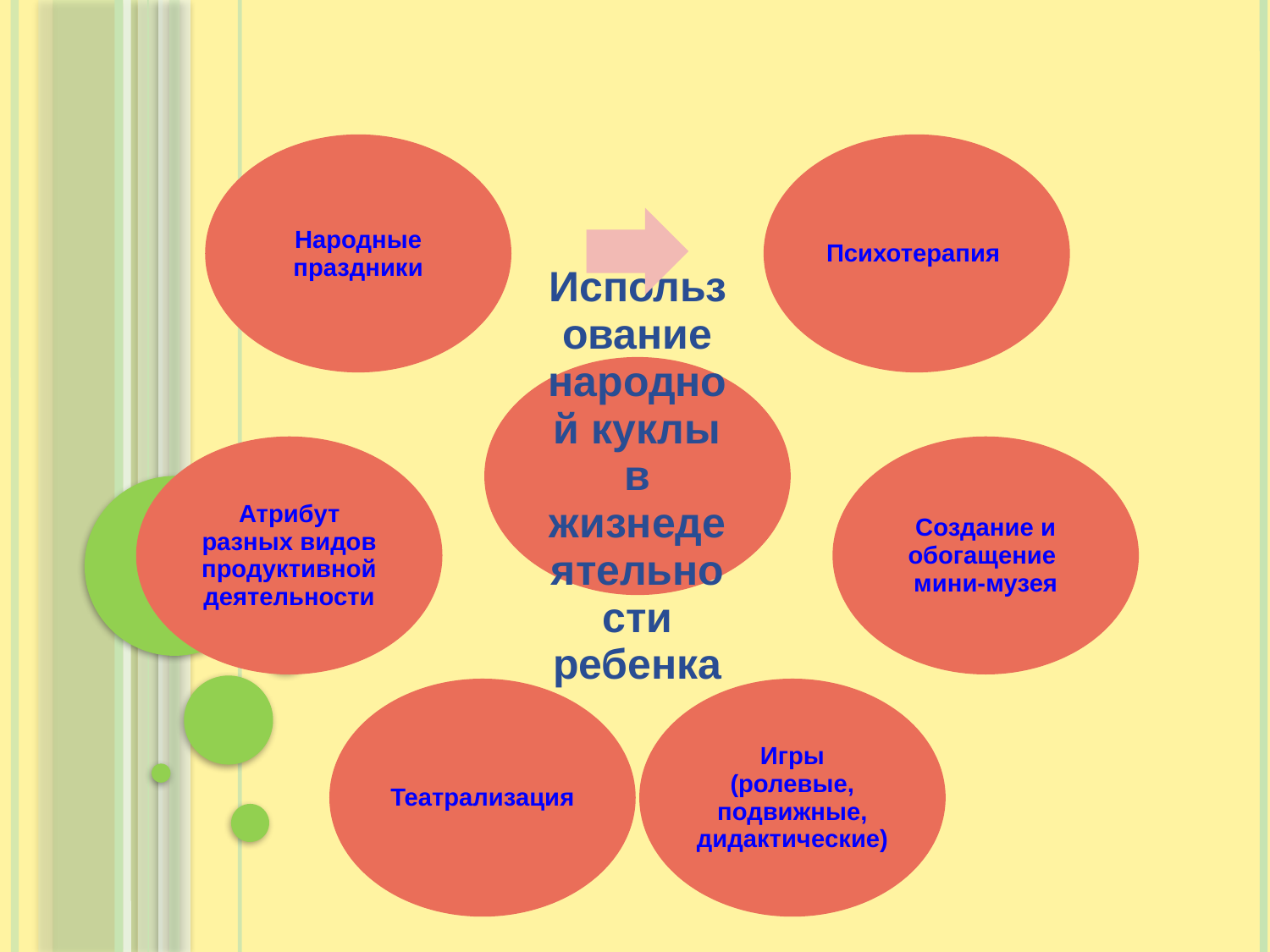

Использование народной куклы в жизнедеятельности ребенка
Атрибут разных видов продуктивной деятельности
Психотерапия
Игры (ролевые, подвижные, дидактические)
Создание и обогащение
мини-музея
Театрализация
Народные праздники